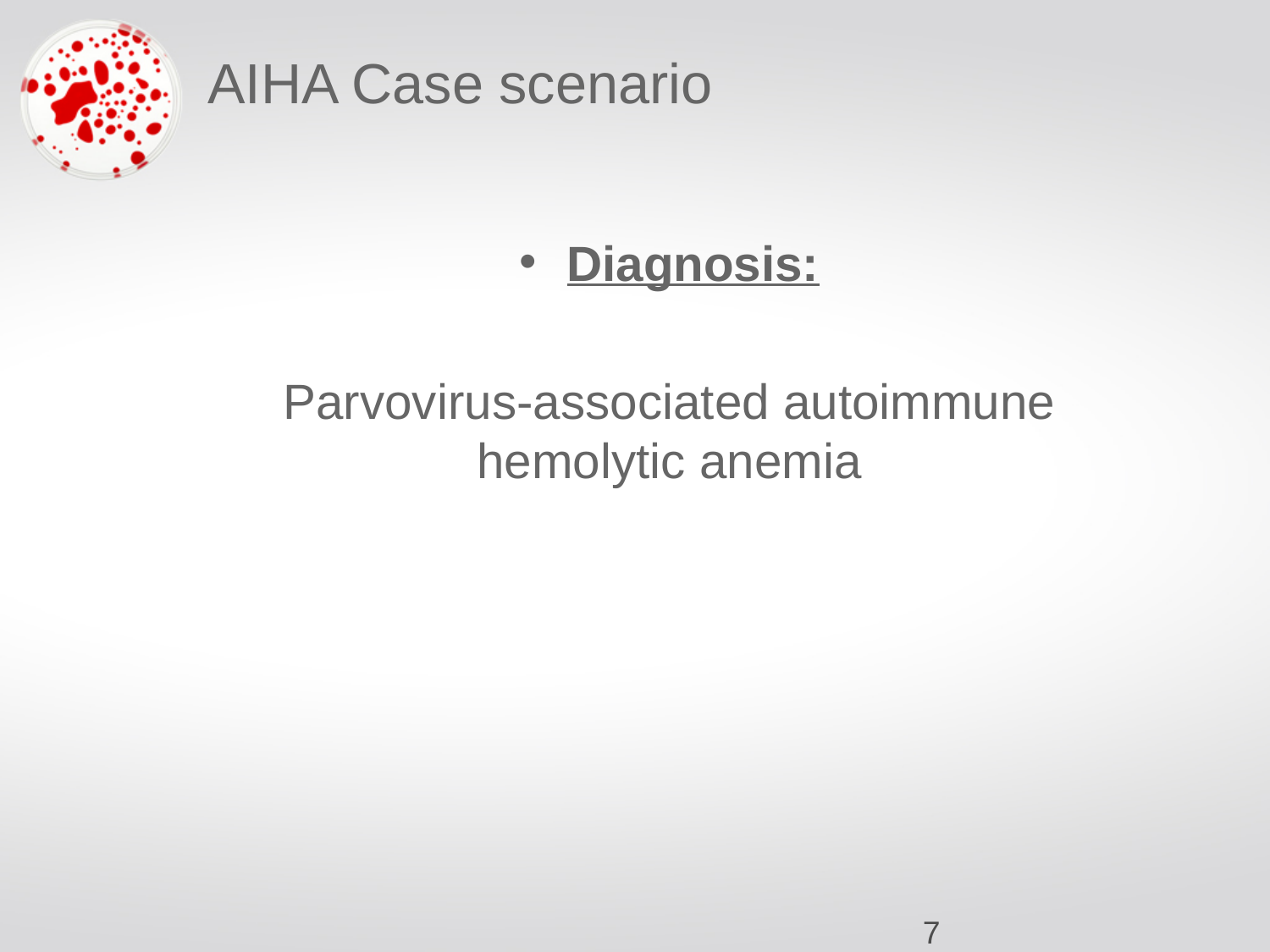

# AIHA Case scenario

Diagnosis:

Parvovirus-associated autoimmune hemolytic anemia
7